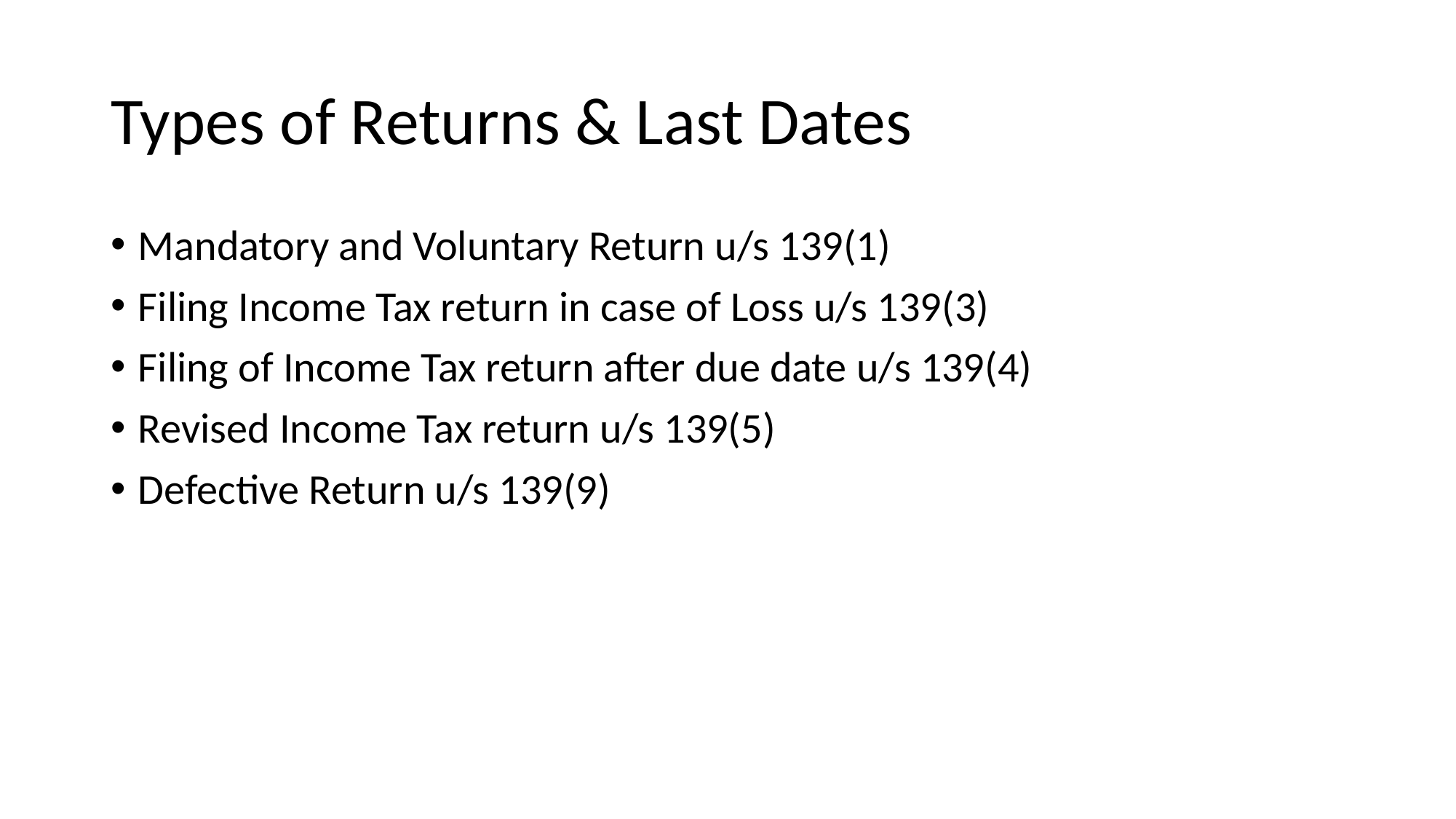

# Types of Returns & Last Dates
Mandatory and Voluntary Return u/s 139(1)
Filing Income Tax return in case of Loss u/s 139(3)
Filing of Income Tax return after due date u/s 139(4)
Revised Income Tax return u/s 139(5)
Defective Return u/s 139(9)